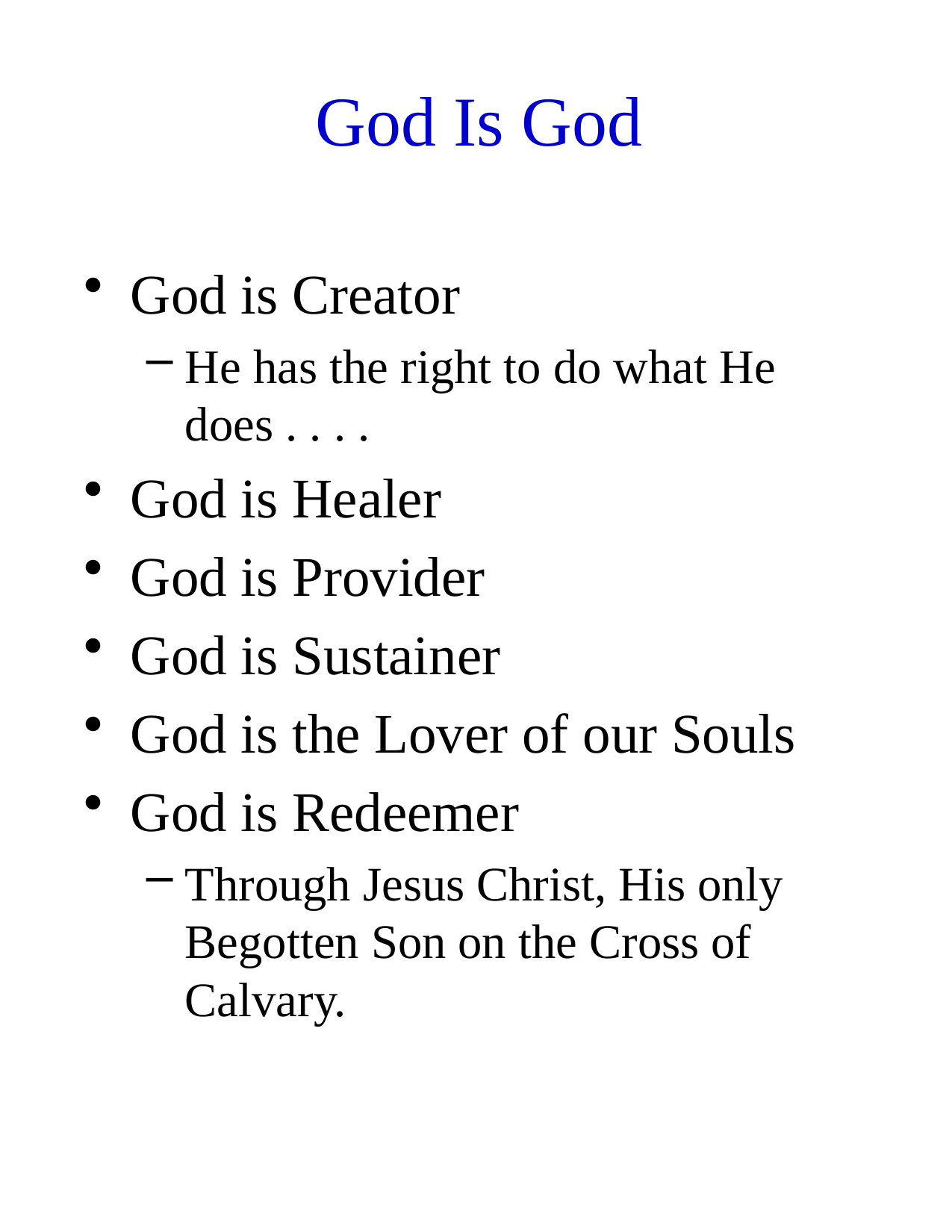

# God Is God
God is Creator
He has the right to do what He does . . . .
God is Healer
God is Provider
God is Sustainer
God is the Lover of our Souls
God is Redeemer
Through Jesus Christ, His only Begotten Son on the Cross of Calvary.